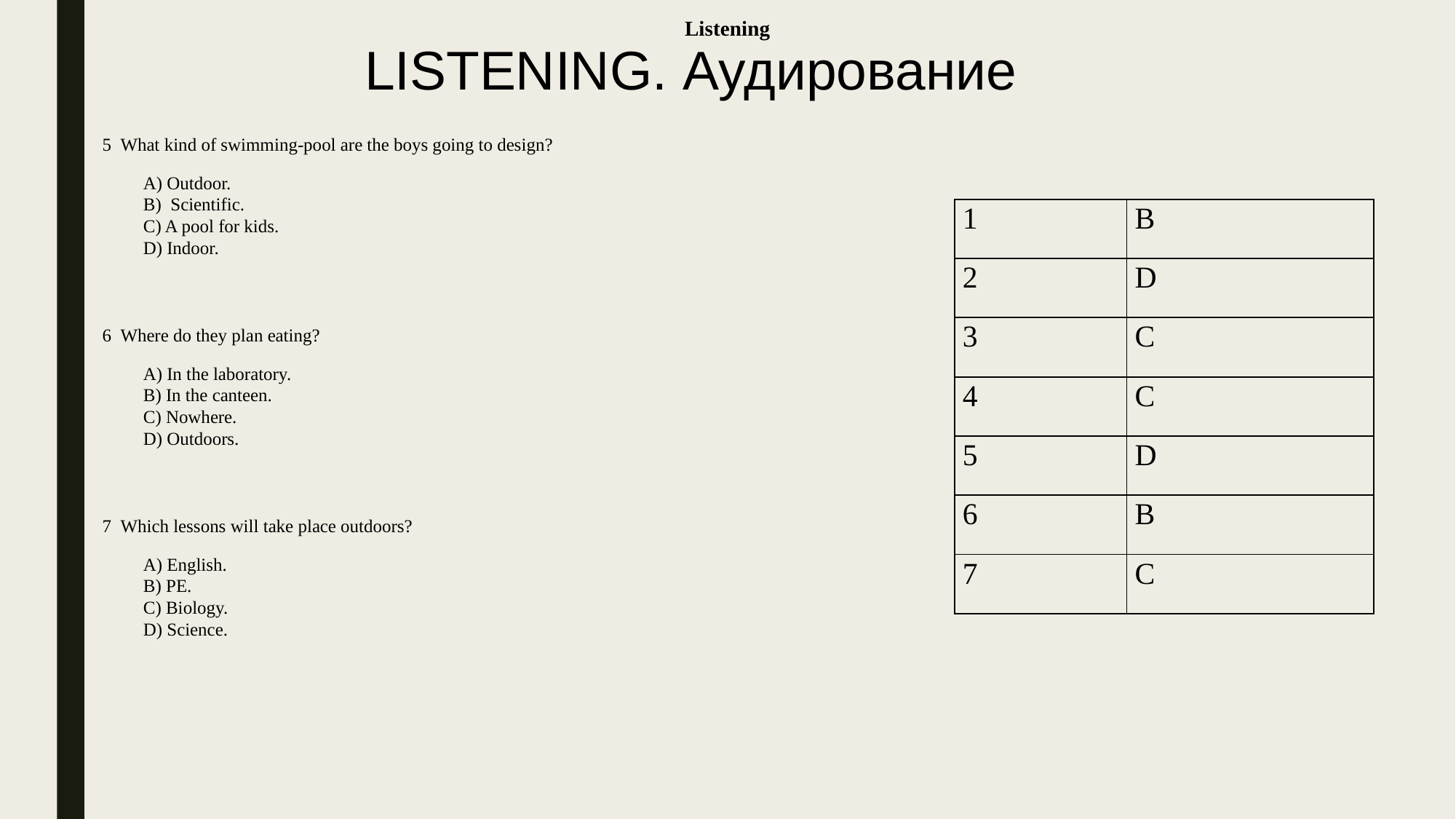

Listening
LISTENING. Аудирование
| 5 What kind of swimming-pool are the boys going to design? |  |
| --- | --- |
|  | A) Outdoor. B) Scientific. C) A pool for kids. D) Indoor. |
| 6 Where do they plan eating? |  |
|  | A) In the laboratory. B) In the canteen. C) Nowhere. D) Outdoors. |
| 7 Which lessons will take place outdoors? |  |
|  | A) English. B) PE. C) Biology. D) Science. |
| 1 | B |
| --- | --- |
| 2 | D |
| 3 | C |
| 4 | C |
| 5 | D |
| 6 | B |
| 7 | C |